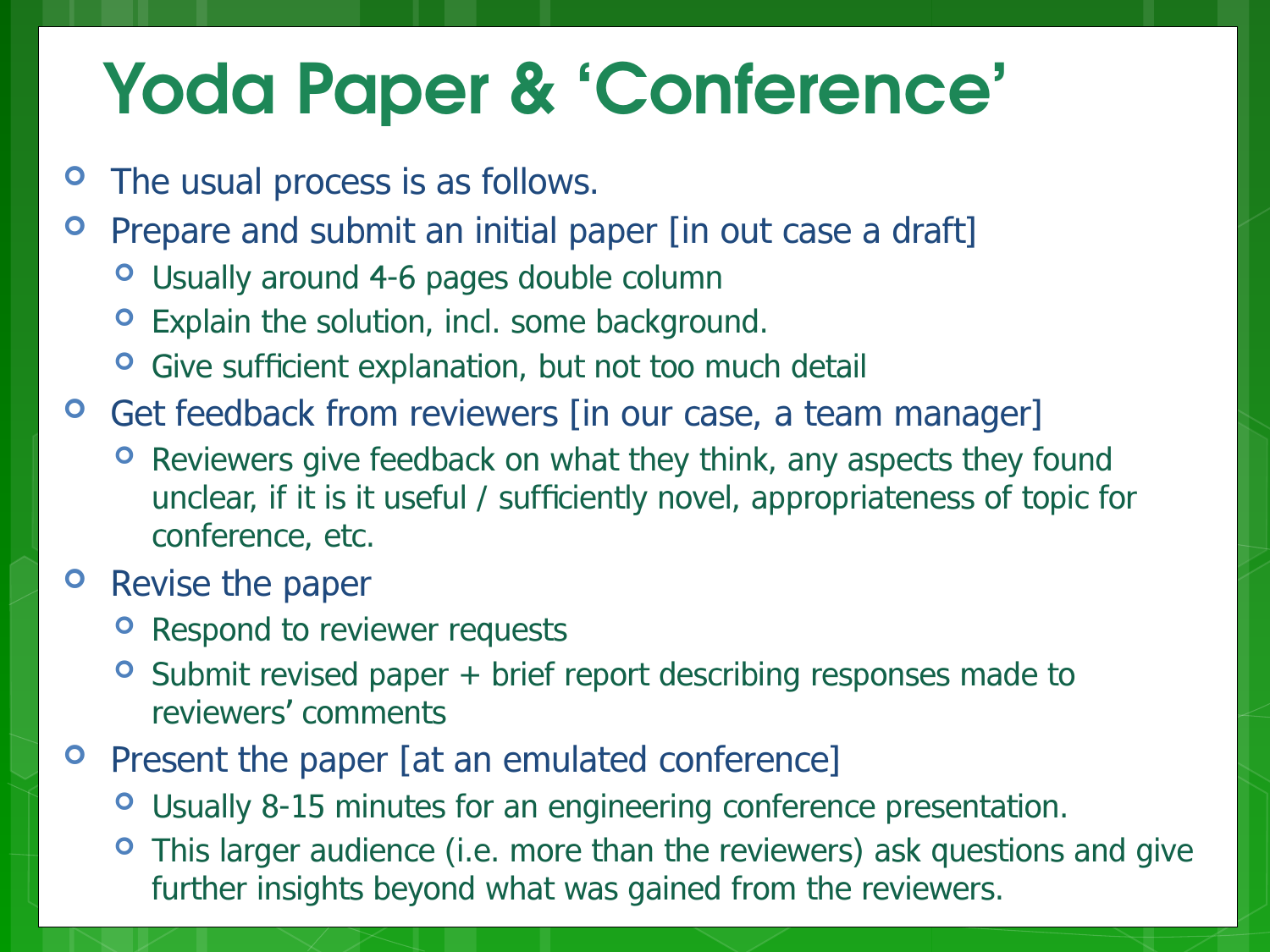

# Yoda Paper & ‘Conference’
The usual process is as follows.
Prepare and submit an initial paper [in out case a draft]
Usually around 4-6 pages double column
Explain the solution, incl. some background.
Give sufficient explanation, but not too much detail
Get feedback from reviewers [in our case, a team manager]
Reviewers give feedback on what they think, any aspects they found unclear, if it is it useful / sufficiently novel, appropriateness of topic for conference, etc.
Revise the paper
Respond to reviewer requests
Submit revised paper + brief report describing responses made to reviewers’ comments
Present the paper [at an emulated conference]
Usually 8-15 minutes for an engineering conference presentation.
This larger audience (i.e. more than the reviewers) ask questions and give further insights beyond what was gained from the reviewers.